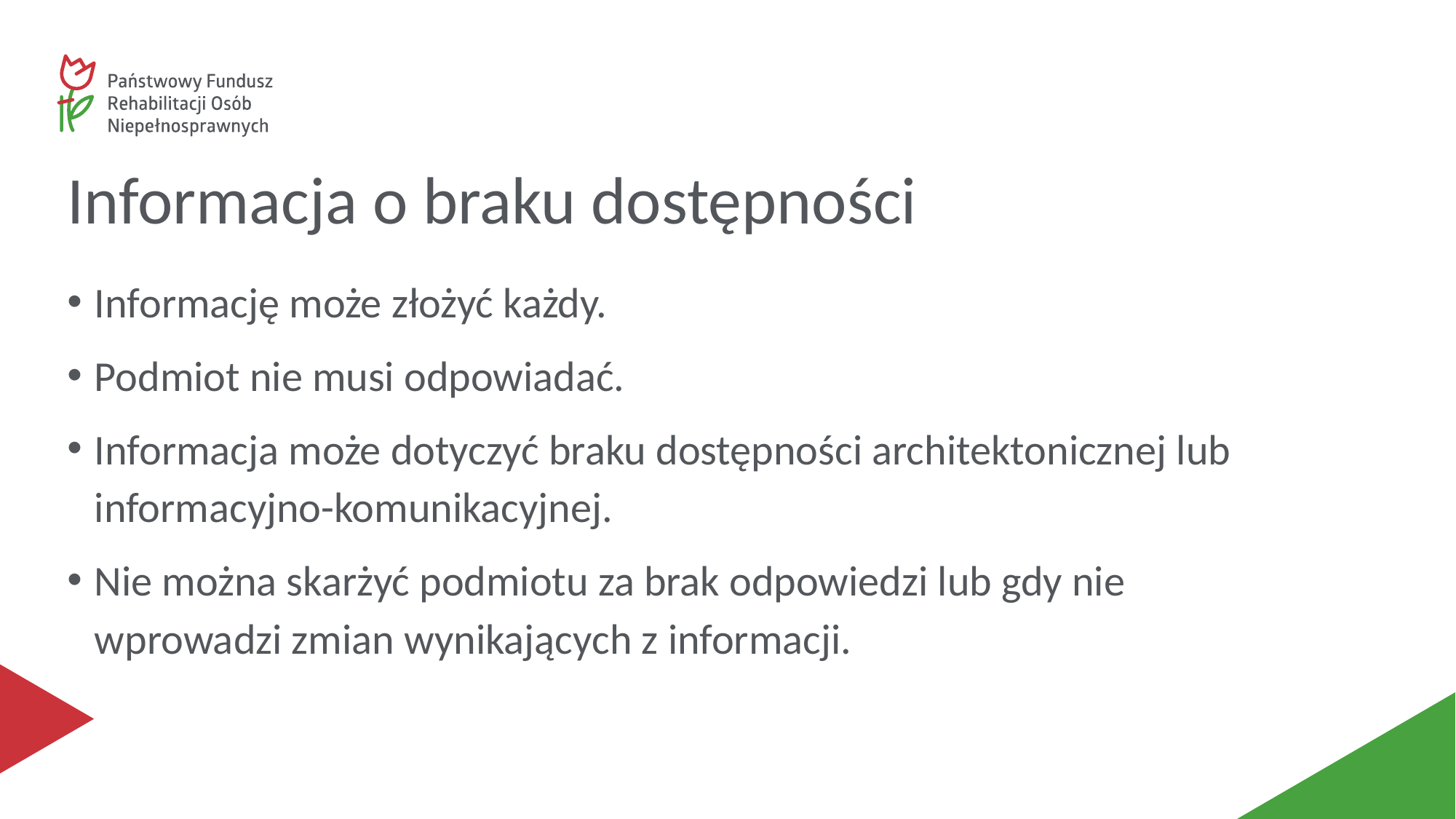

# Informacja o braku dostępności
Informację może złożyć każdy.
Podmiot nie musi odpowiadać.
Informacja może dotyczyć braku dostępności architektonicznej lub informacyjno-komunikacyjnej.
Nie można skarżyć podmiotu za brak odpowiedzi lub gdy nie wprowadzi zmian wynikających z informacji.